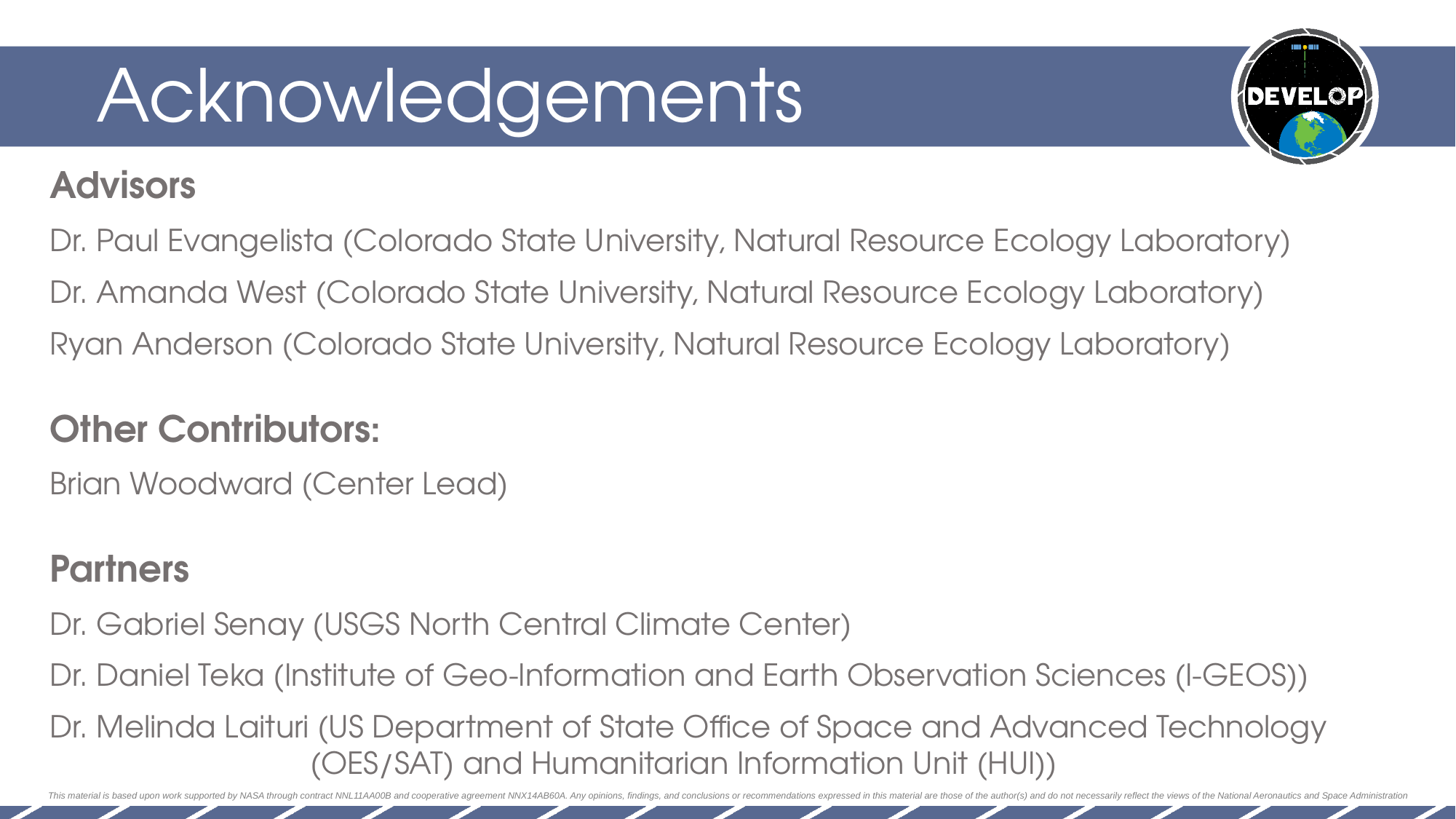

Advisors
Dr. Paul Evangelista (Colorado State University, Natural Resource Ecology Laboratory)
Dr. Amanda West (Colorado State University, Natural Resource Ecology Laboratory)
Ryan Anderson (Colorado State University, Natural Resource Ecology Laboratory)

Other Contributors:
Brian Woodward (Center Lead)

Partners
Dr. Gabriel Senay (USGS North Central Climate Center)
Dr. Daniel Teka (Institute of Geo-Information and Earth Observation Sciences (I-GEOS))
Dr. Melinda Laituri (US Department of State Office of Space and Advanced Technology 			     (OES/SAT) and Humanitarian Information Unit (HUI))